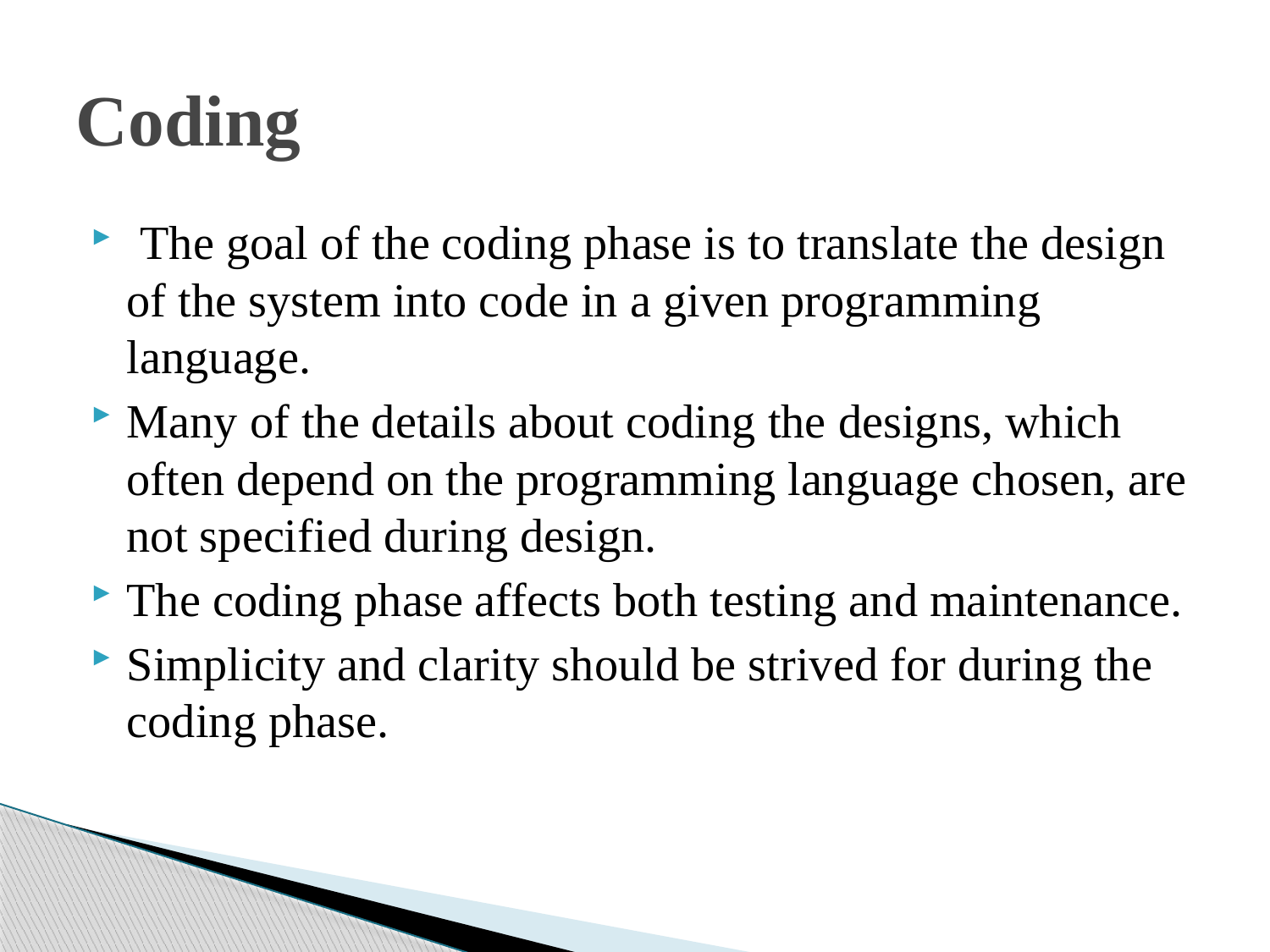

# Coding
 The goal of the coding phase is to translate the design of the system into code in a given programming language.
Many of the details about coding the designs, which often depend on the programming language chosen, are not specified during design.
The coding phase affects both testing and maintenance.
Simplicity and clarity should be strived for during the coding phase.